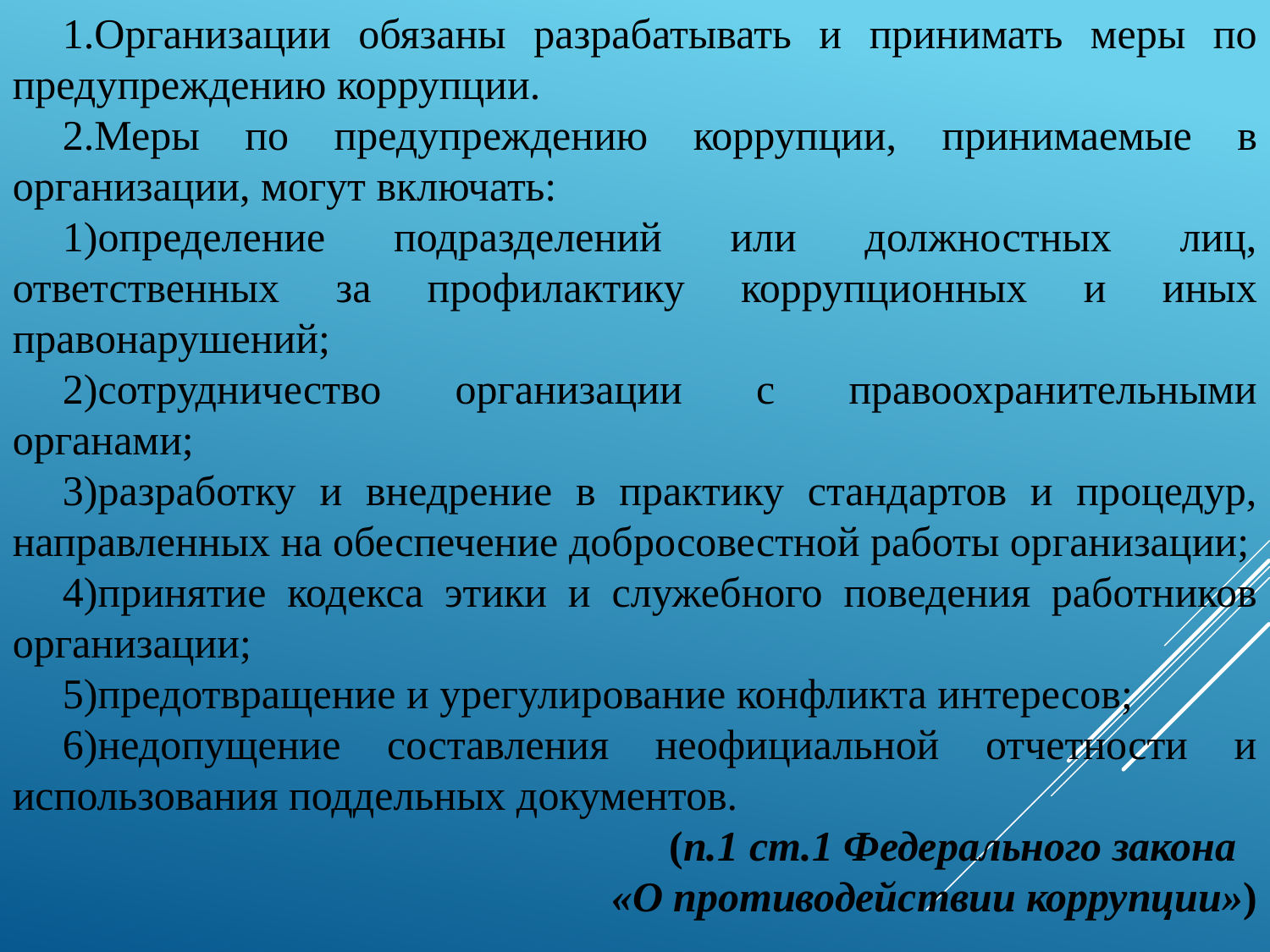

1.Организации обязаны разрабатывать и принимать меры по предупреждению коррупции.
2.Меры по предупреждению коррупции, принимаемые в организации, могут включать:
1)определение подразделений или должностных лиц, ответственных за профилактику коррупционных и иных правонарушений;
2)сотрудничество организации с правоохранительными органами;
3)разработку и внедрение в практику стандартов и процедур, направленных на обеспечение добросовестной работы организации;
4)принятие кодекса этики и служебного поведения работников организации;
5)предотвращение и урегулирование конфликта интересов;
6)недопущение составления неофициальной отчетности и использования поддельных документов.
(п.1 ст.1 Федерального закона
 «О противодействии коррупции»)